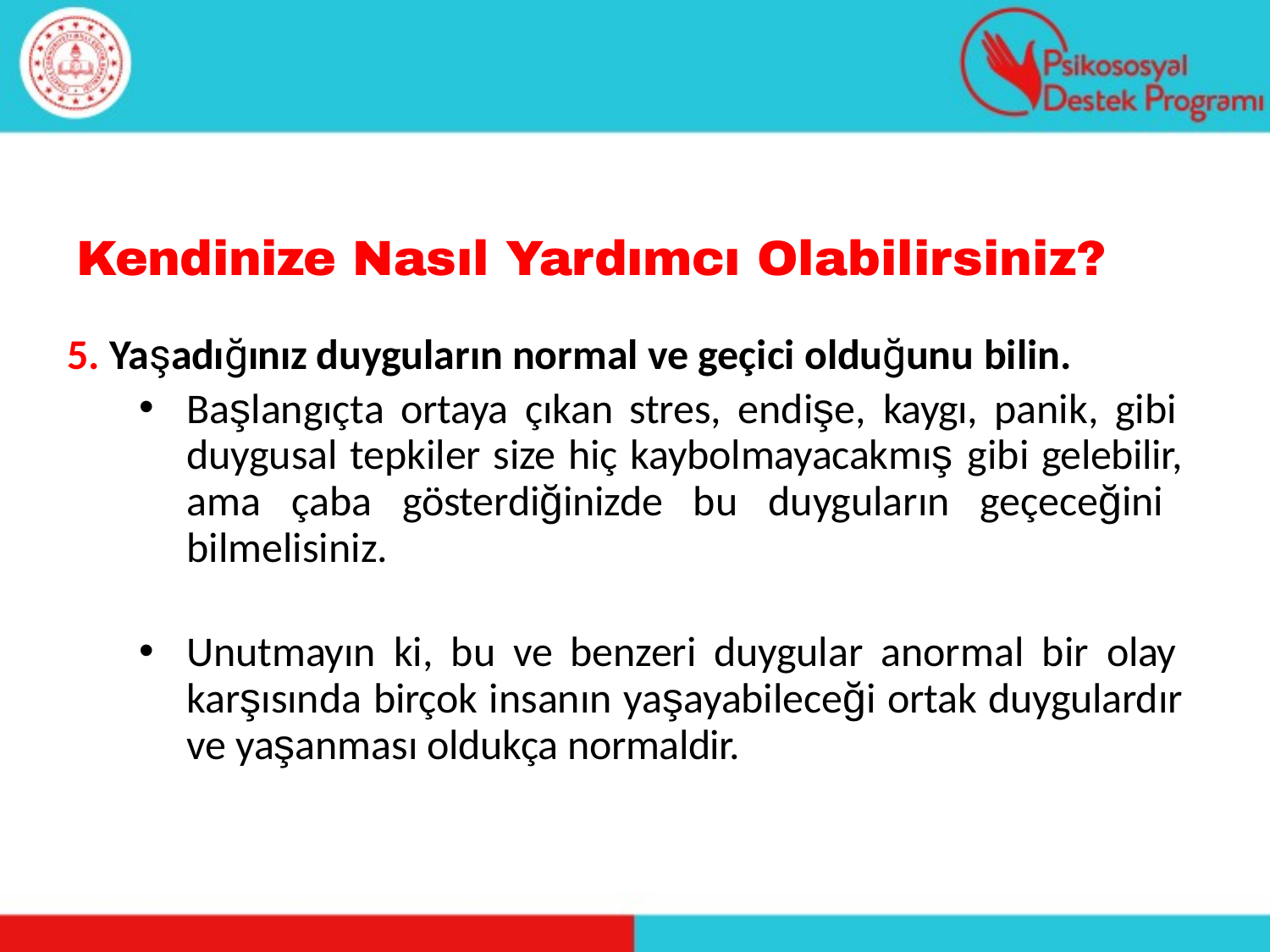

# Kendinize Nasıl Yardımcı Olabilirsiniz?
Yaşadığınız duyguların normal ve geçici olduğunu bilin.
Başlangıçta ortaya çıkan stres, endişe, kaygı, panik, gibi  duygusal tepkiler size hiç kaybolmayacakmış gibi gelebilir,  ama çaba gösterdiğinizde bu duyguların geçeceğini  bilmelisiniz.

Unutmayın ki, bu ve benzeri duygular anormal bir olay  karşısında birçok insanın yaşayabileceği ortak duygulardır  ve yaşanması oldukça normaldir.